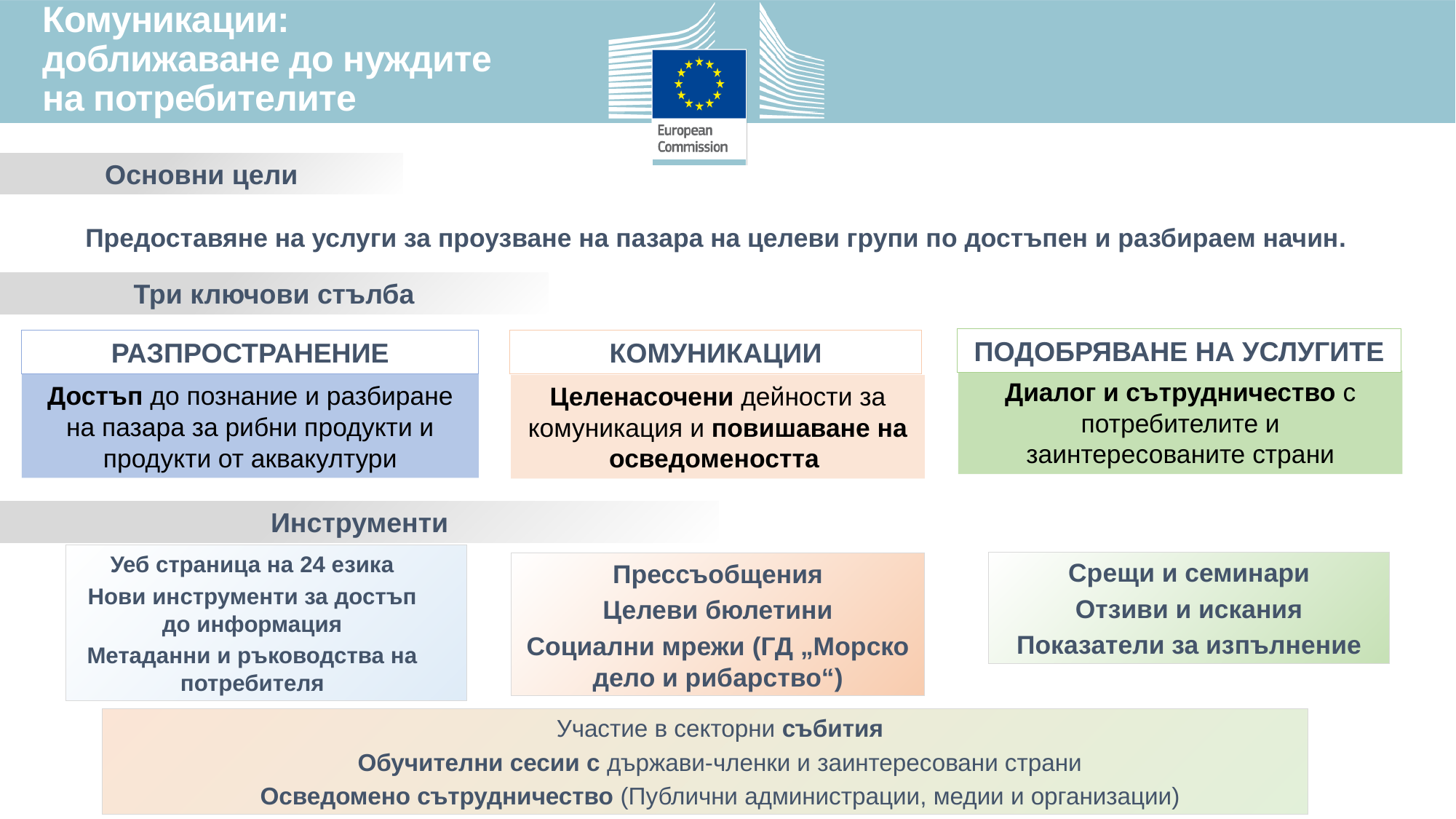

Комуникации:
доближаване до нуждите на потребителите
Основни цели
Предоставяне на услуги за проузване на пазара на целеви групи по достъпен и разбираем начин.
Три ключови стълба
ПОДОБРЯВАНЕ НА УСЛУГИТЕ
РАЗПРОСТРАНЕНИЕ
КОМУНИКАЦИИ
Диалог и сътрудничество с потребителите и заинтересованите страни
Достъп до познание и разбиране на пазара за рибни продукти и продукти от аквакултури
Целенасочени дейности за комуникация и повишаване на осведомеността
Инструменти
Уеб страница на 24 езика
Нови инструменти за достъп до информация
Метаданни и ръководства на потребителя
Срещи и семинари
Отзиви и искания
Показатели за изпълнение
Прессъобщения
Целеви бюлетини
Социални мрежи (ГД „Mорско дело и рибарство“)
Участие в секторни събития
Обучителни сесии с държави-членки и заинтересовани страни
Осведомено сътрудничество (Публични администрации, медии и организации)